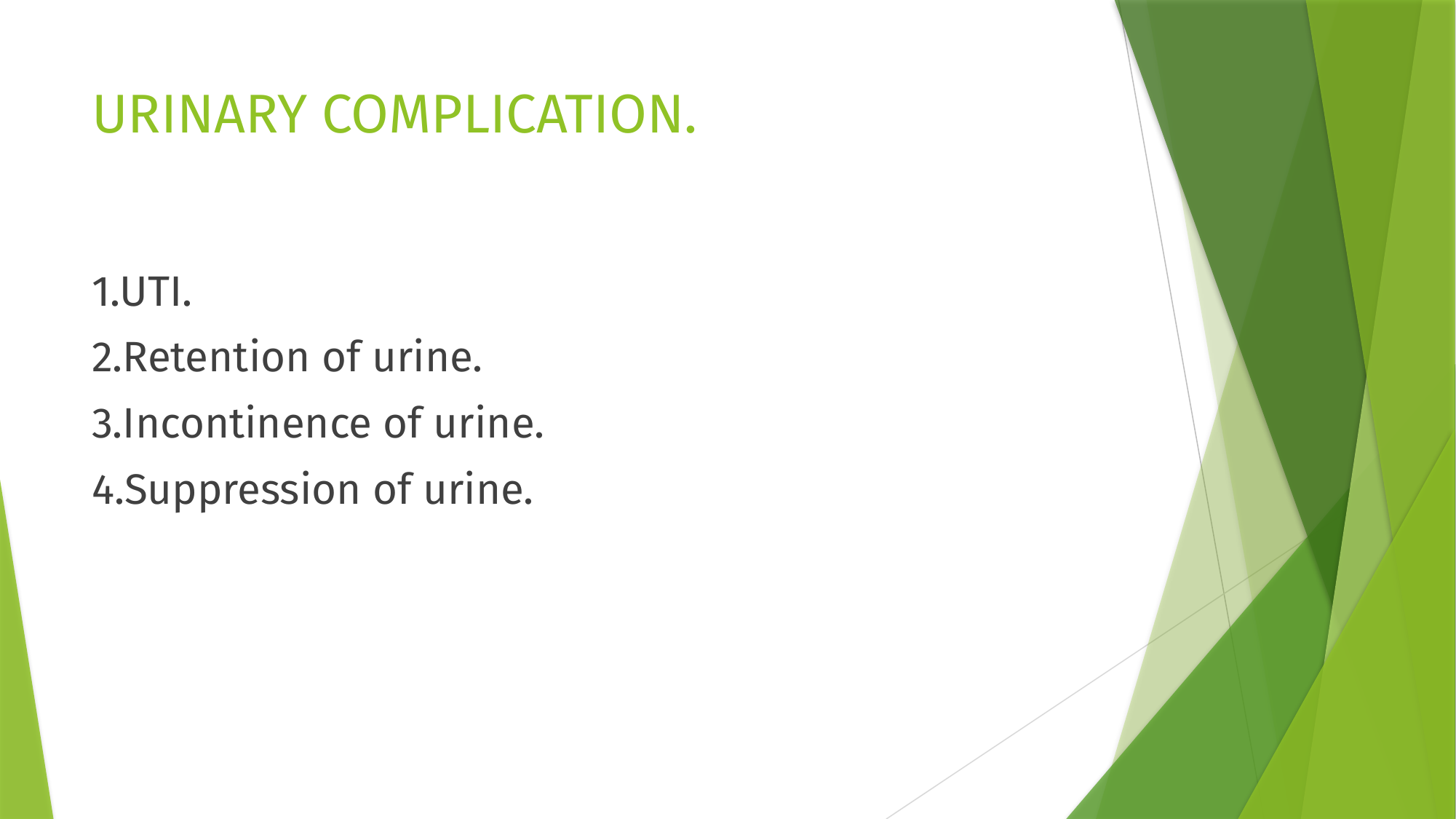

# URINARY COMPLICATION.
1.UTI.
2.Retention of urine.
3.Incontinence of urine.
4.Suppression of urine.